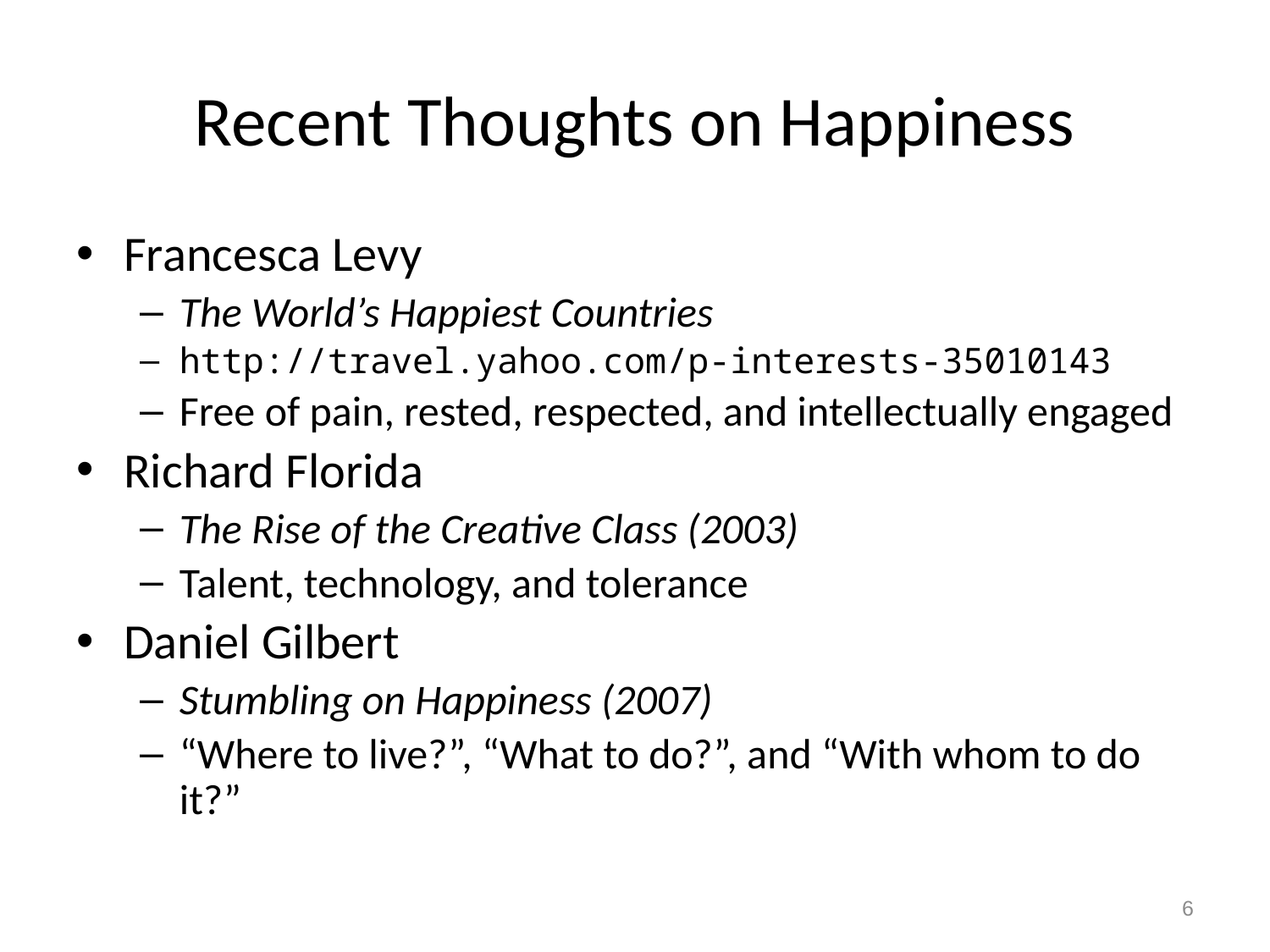

# Recent Thoughts on Happiness
Francesca Levy
The World’s Happiest Countries
http://travel.yahoo.com/p-interests-35010143
Free of pain, rested, respected, and intellectually engaged
Richard Florida
The Rise of the Creative Class (2003)
Talent, technology, and tolerance
Daniel Gilbert
Stumbling on Happiness (2007)
“Where to live?”, “What to do?”, and “With whom to do it?”

6